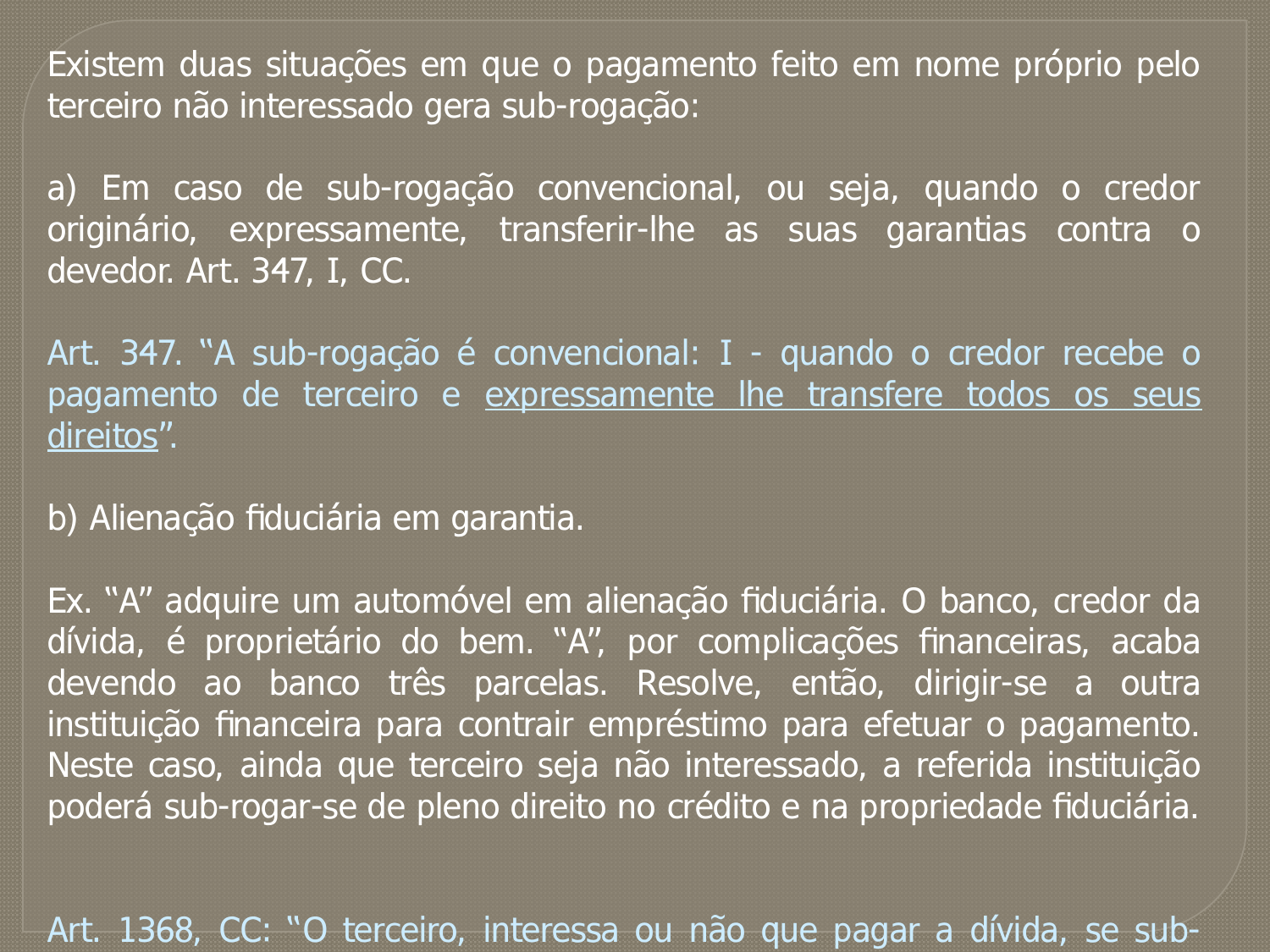

Existem duas situações em que o pagamento feito em nome próprio pelo terceiro não interessado gera sub-rogação:

a) Em caso de sub-rogação convencional, ou seja, quando o credor originário, expressamente, transferir-lhe as suas garantias contra o devedor. Art. 347, I, CC.

Art. 347. “A sub-rogação é convencional: I - quando o credor recebe o pagamento de terceiro e expressamente lhe transfere todos os seus direitos”.

b) Alienação fiduciária em garantia.

Ex. “A” adquire um automóvel em alienação fiduciária. O banco, credor da dívida, é proprietário do bem. “A”, por complicações financeiras, acaba devendo ao banco três parcelas. Resolve, então, dirigir-se a outra instituição financeira para contrair empréstimo para efetuar o pagamento. Neste caso, ainda que terceiro seja não interessado, a referida instituição poderá sub-rogar-se de pleno direito no crédito e na propriedade fiduciária.

Art. 1368, CC: “O terceiro, interessa ou não que pagar a dívida, se sub-rogará de pleno direito no crédito e na propriedade fiduciária”.